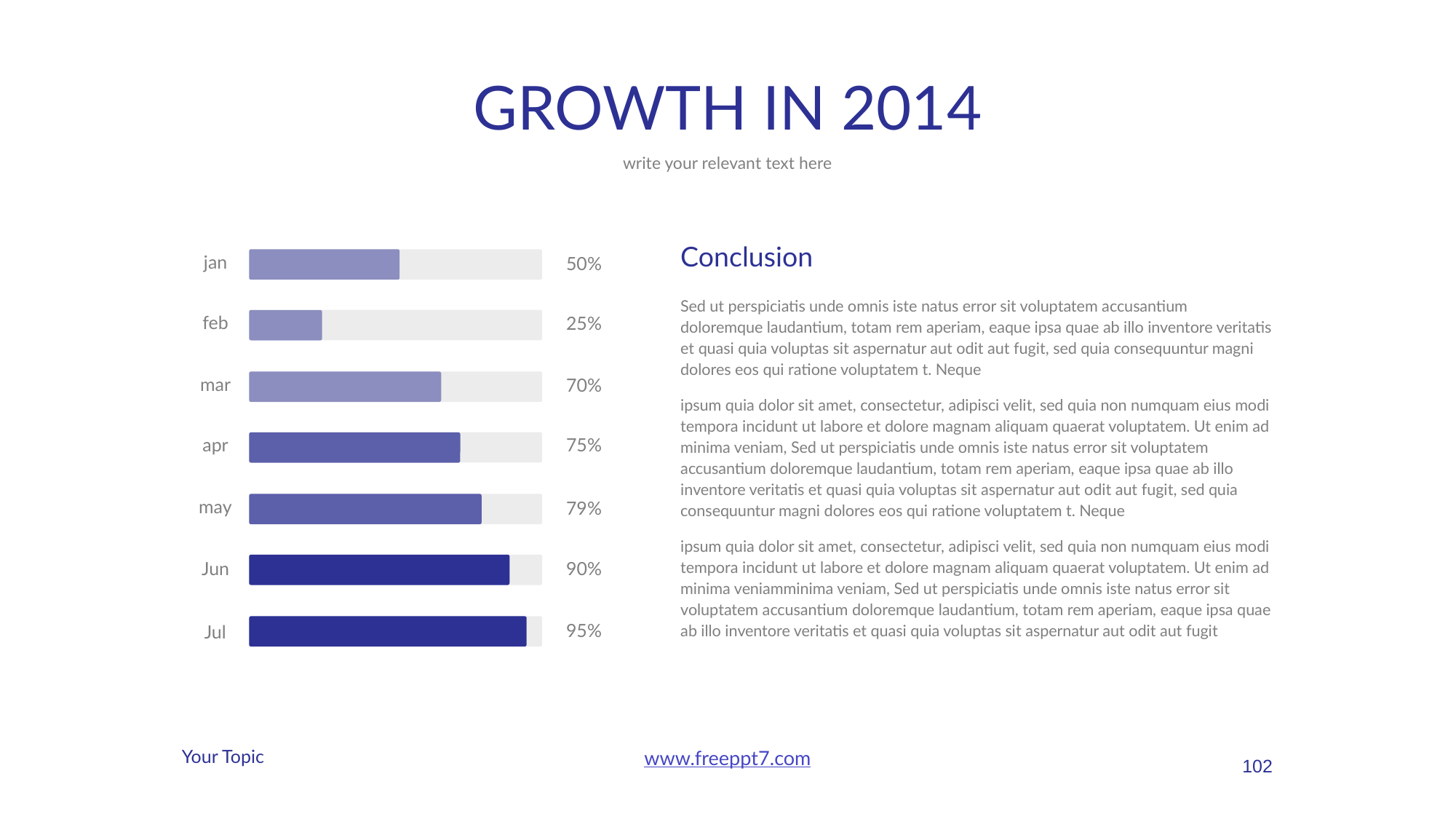

# GROWTH IN 2014
write your relevant text here

Conclusion

jan
50%

Sed ut perspiciatis unde omnis iste natus error sit voluptatem accusantium doloremque laudantium, totam rem aperiam, eaque ipsa quae ab illo inventore veritatis et quasi quia voluptas sit aspernatur aut odit aut fugit, sed quia consequuntur magni dolores eos qui ratione voluptatem t. Neque
ipsum quia dolor sit amet, consectetur, adipisci velit, sed quia non numquam eius modi tempora incidunt ut labore et dolore magnam aliquam quaerat voluptatem. Ut enim ad minima veniam, Sed ut perspiciatis unde omnis iste natus error sit voluptatem accusantium doloremque laudantium, totam rem aperiam, eaque ipsa quae ab illo inventore veritatis et quasi quia voluptas sit aspernatur aut odit aut fugit, sed quia consequuntur magni dolores eos qui ratione voluptatem t. Neque
ipsum quia dolor sit amet, consectetur, adipisci velit, sed quia non numquam eius modi tempora incidunt ut labore et dolore magnam aliquam quaerat voluptatem. Ut enim ad minima veniamminima veniam, Sed ut perspiciatis unde omnis iste natus error sit voluptatem accusantium doloremque laudantium, totam rem aperiam, eaque ipsa quae ab illo inventore veritatis et quasi quia voluptas sit aspernatur aut odit aut fugit
feb
25%

mar
70%

apr
75%

may
79%
90%
Jun
95%
Jul
102